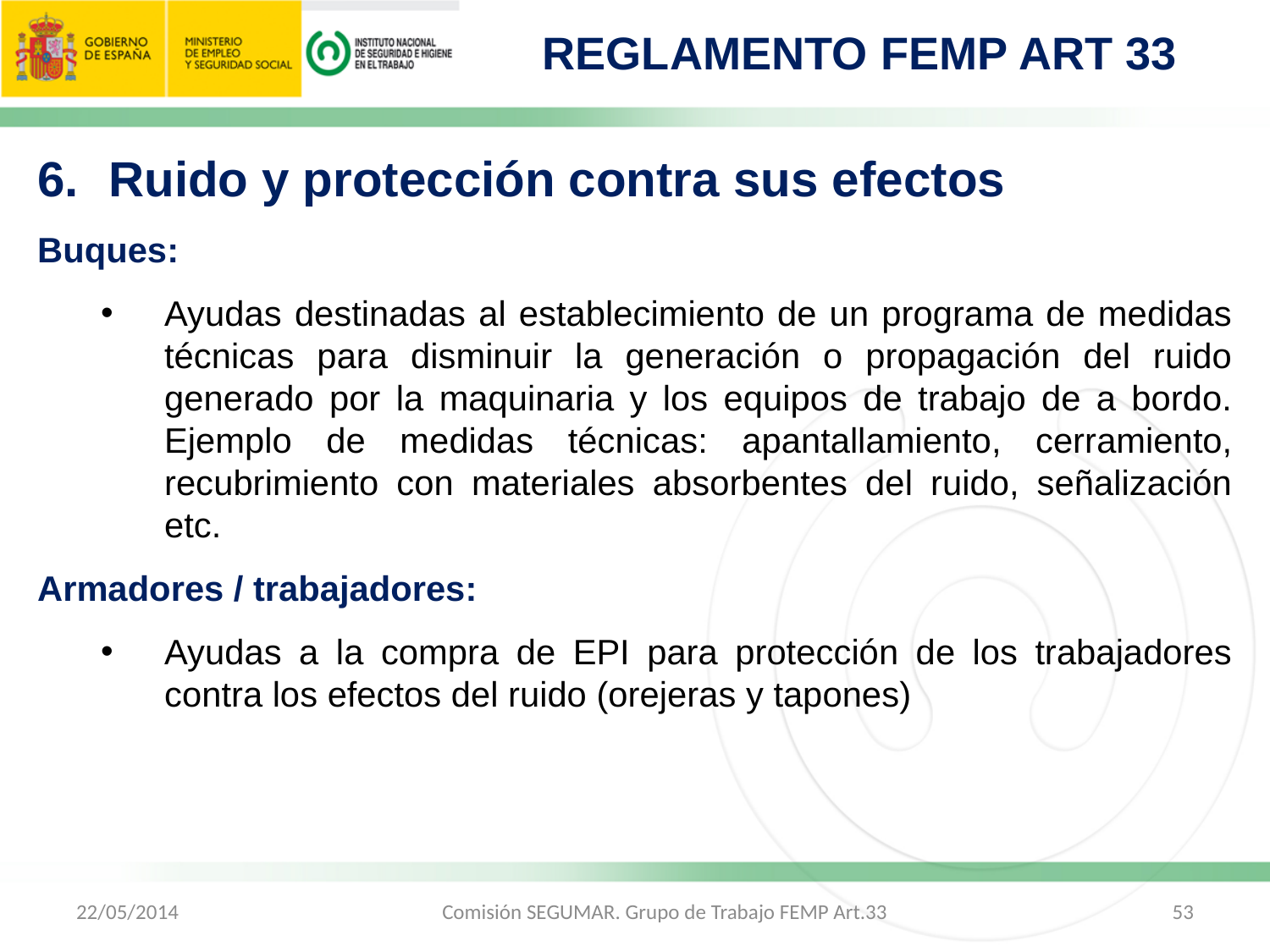

REGLAMENTO FEMP ART 33
Ruido y protección contra sus efectos
Buques:
Ayudas destinadas al establecimiento de un programa de medidas técnicas para disminuir la generación o propagación del ruido generado por la maquinaria y los equipos de trabajo de a bordo. Ejemplo de medidas técnicas: apantallamiento, cerramiento, recubrimiento con materiales absorbentes del ruido, señalización etc.
Armadores / trabajadores:
Ayudas a la compra de EPI para protección de los trabajadores contra los efectos del ruido (orejeras y tapones)
22/05/2014
Comisión SEGUMAR. Grupo de Trabajo FEMP Art.33
53